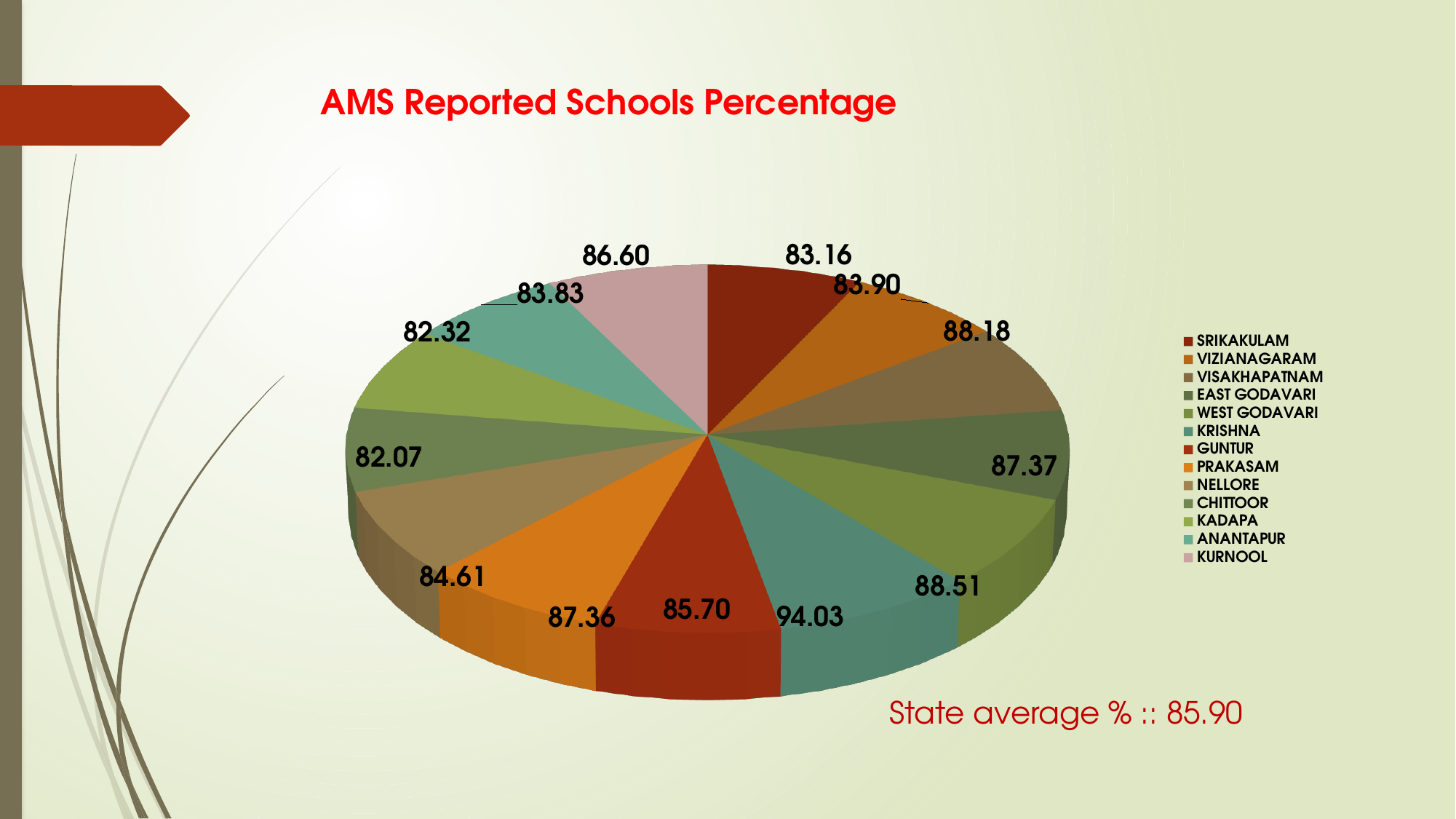

# AMS Reported Schools Percentage

[unsupported chart]

State average % :: 85.90